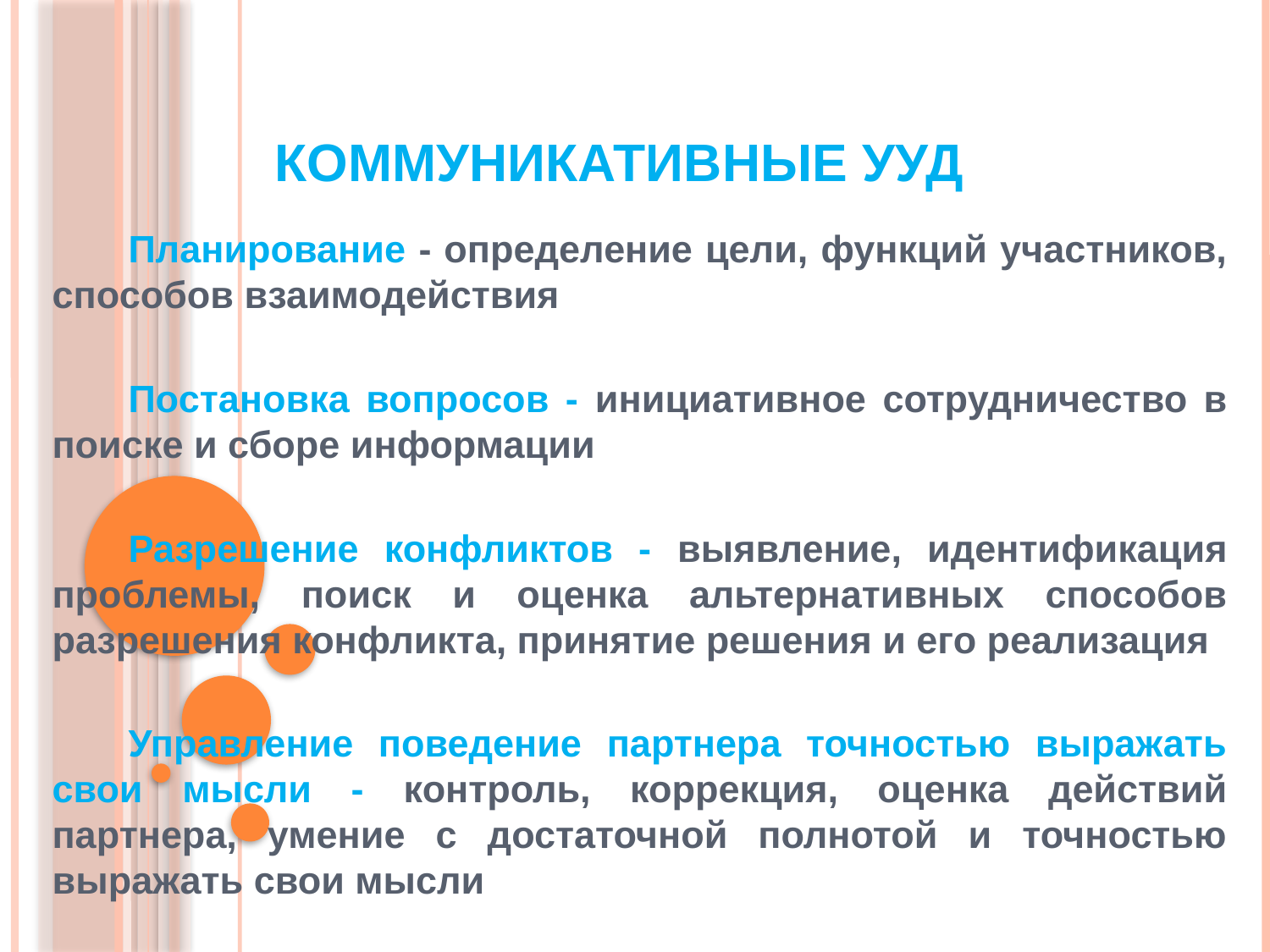

# Коммуникативные УУД
	Планирование - определение цели, функций участников, способов взаимодействия

	Постановка вопросов - инициативное сотрудничество в поиске и сборе информации

	Разрешение конфликтов - выявление, идентификация проблемы, поиск и оценка альтернативных способов разрешения конфликта, принятие решения и его реализация

	Управление поведение партнера точностью выражать свои мысли - контроль, коррекция, оценка действий партнера, умение с достаточной полнотой и точностью выражать свои мысли